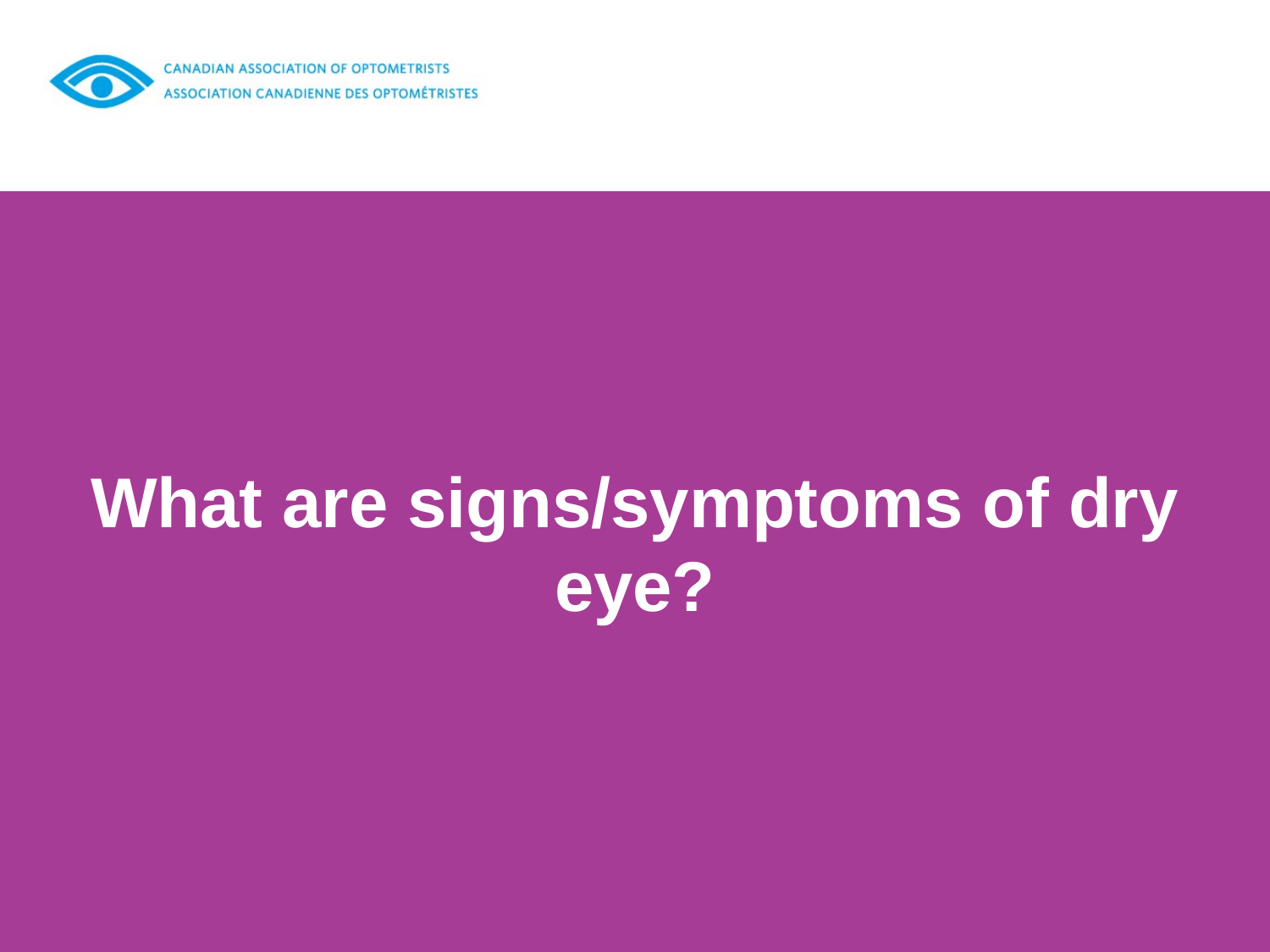

#

What are signs/symptoms of dry eye?